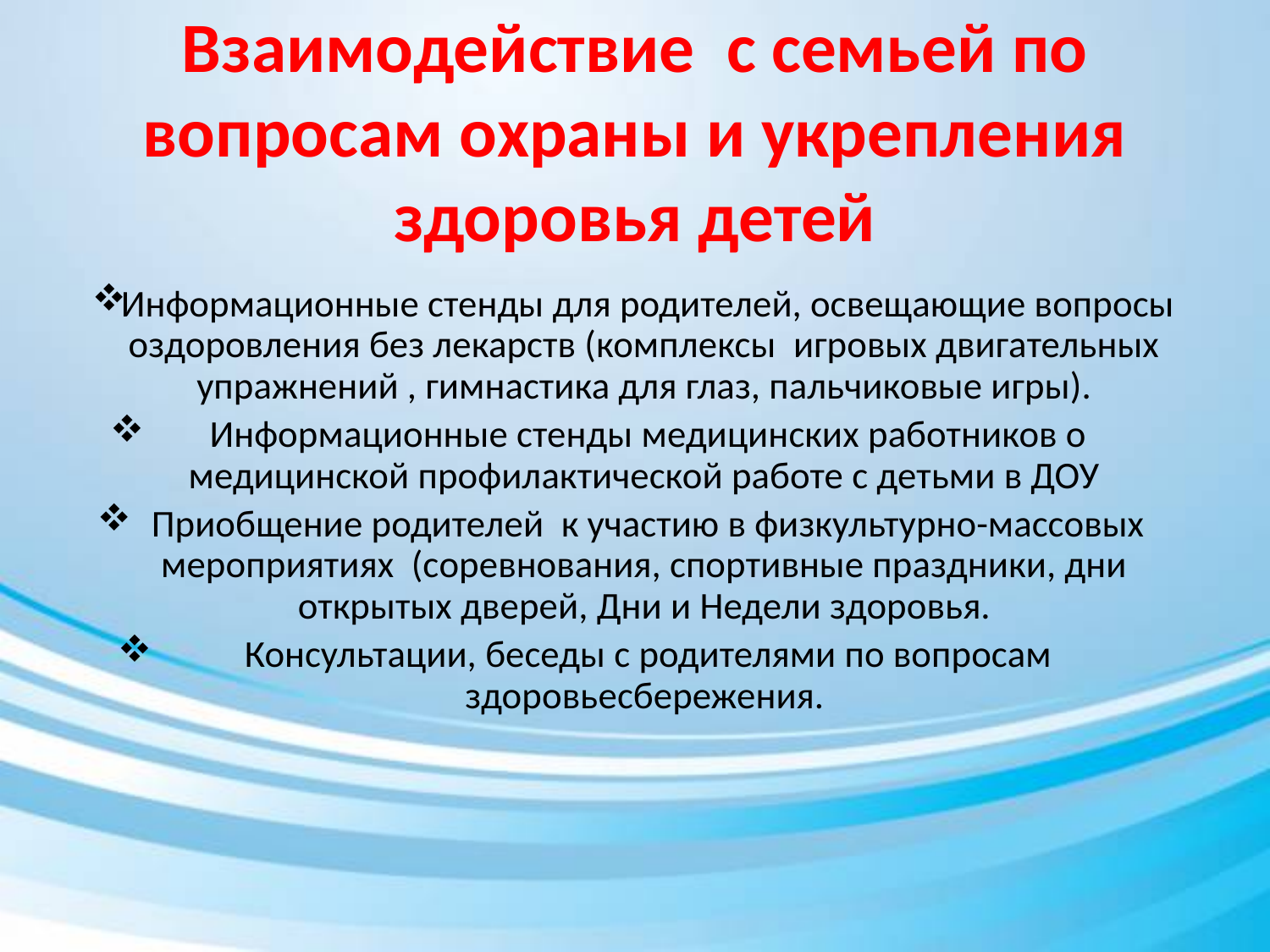

# Взаимодействие  с семьей по вопросам охраны и укрепления здоровья детей
Информационные стенды для родителей, освещающие вопросы оздоровления без лекарств (комплексы  игровых двигательных упражнений , гимнастика для глаз, пальчиковые игры).
Информационные стенды медицинских работников о медицинской профилактической работе с детьми в ДОУ
Приобщение родителей  к участию в физкультурно-массовых мероприятиях  (соревнования, спортивные праздники, дни открытых дверей, Дни и Недели здоровья.
Консультации, беседы с родителями по вопросам здоровьесбережения.